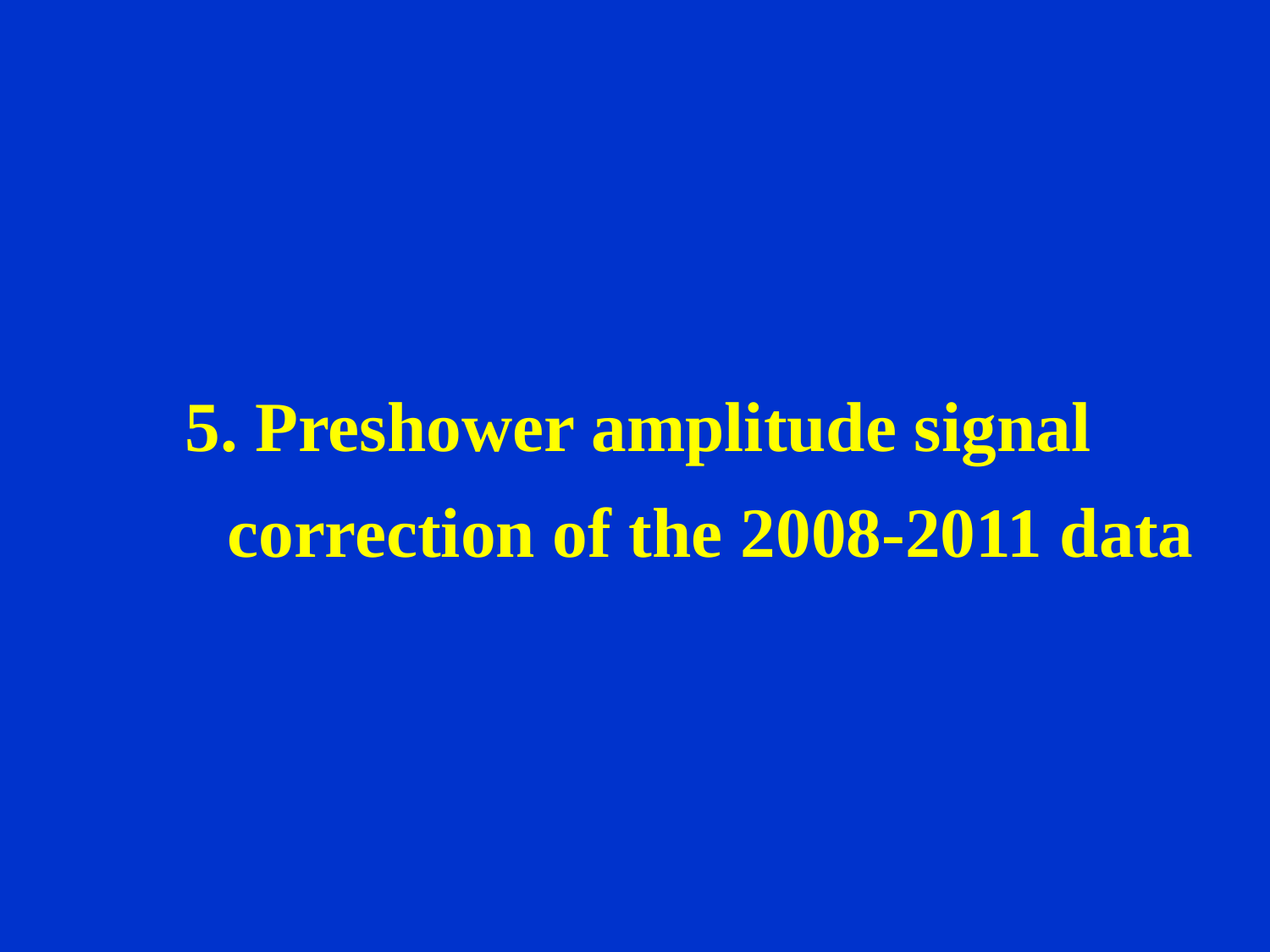

5. Preshower amplitude signal
		correction of the 2008-2011 data